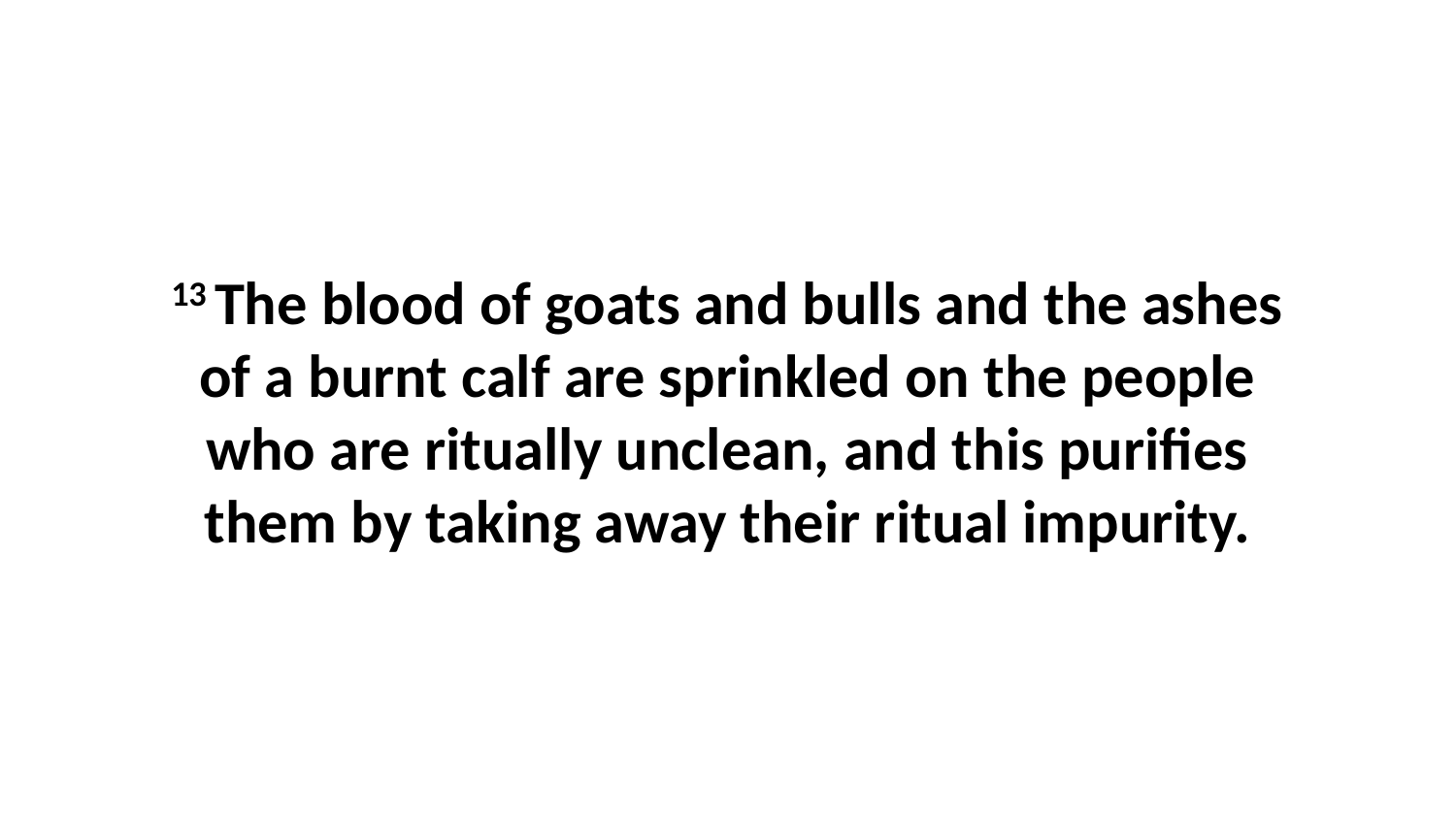

13 The blood of goats and bulls and the ashes of a burnt calf are sprinkled on the people who are ritually unclean, and this purifies them by taking away their ritual impurity.